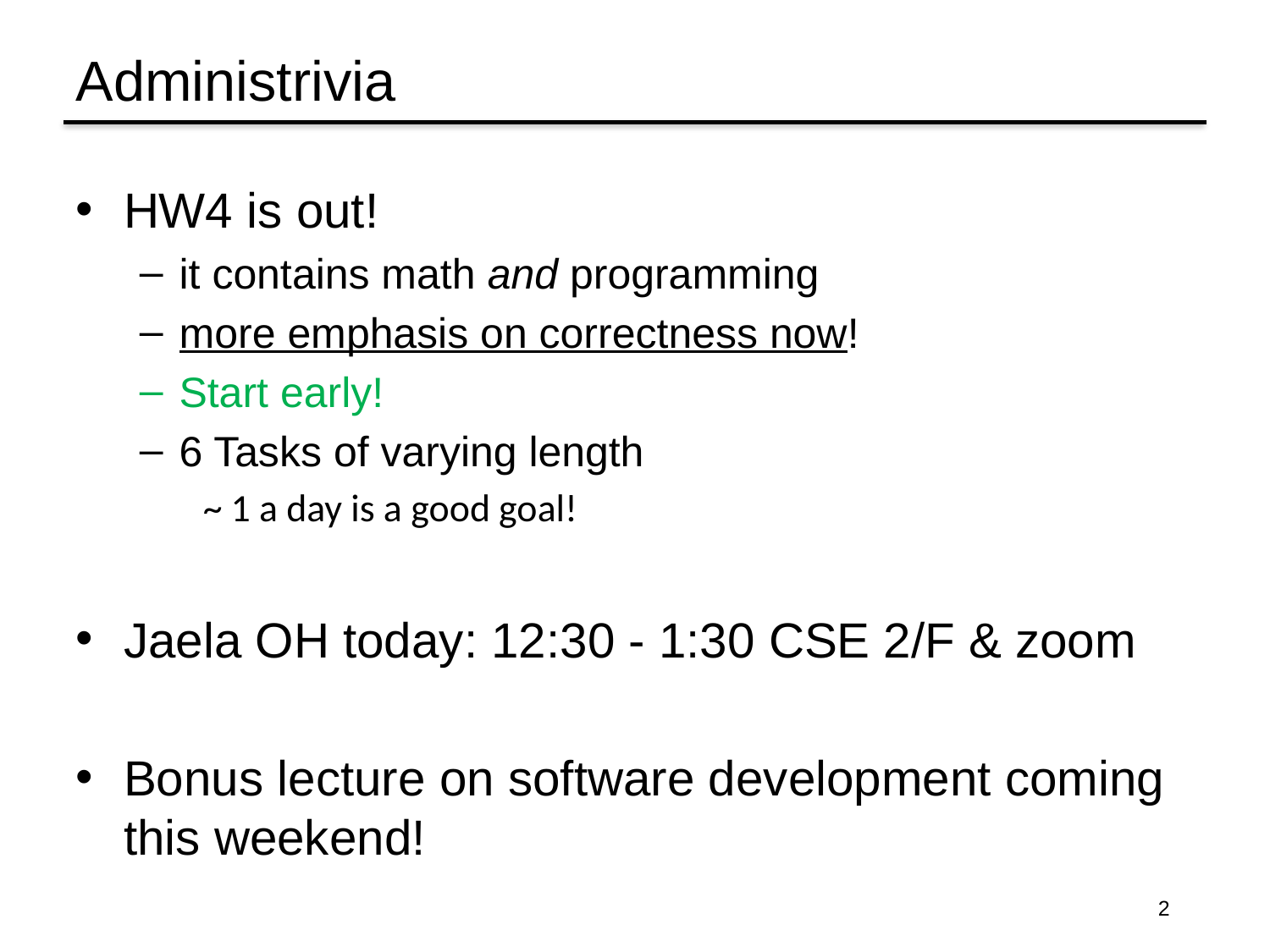

# Administrivia
HW4 is out!
it contains math and programming
more emphasis on correctness now!
Start early!
6 Tasks of varying length
~ 1 a day is a good goal!

Jaela OH today: 12:30 - 1:30 CSE 2/F & zoom

Bonus lecture on software development coming this weekend!

2